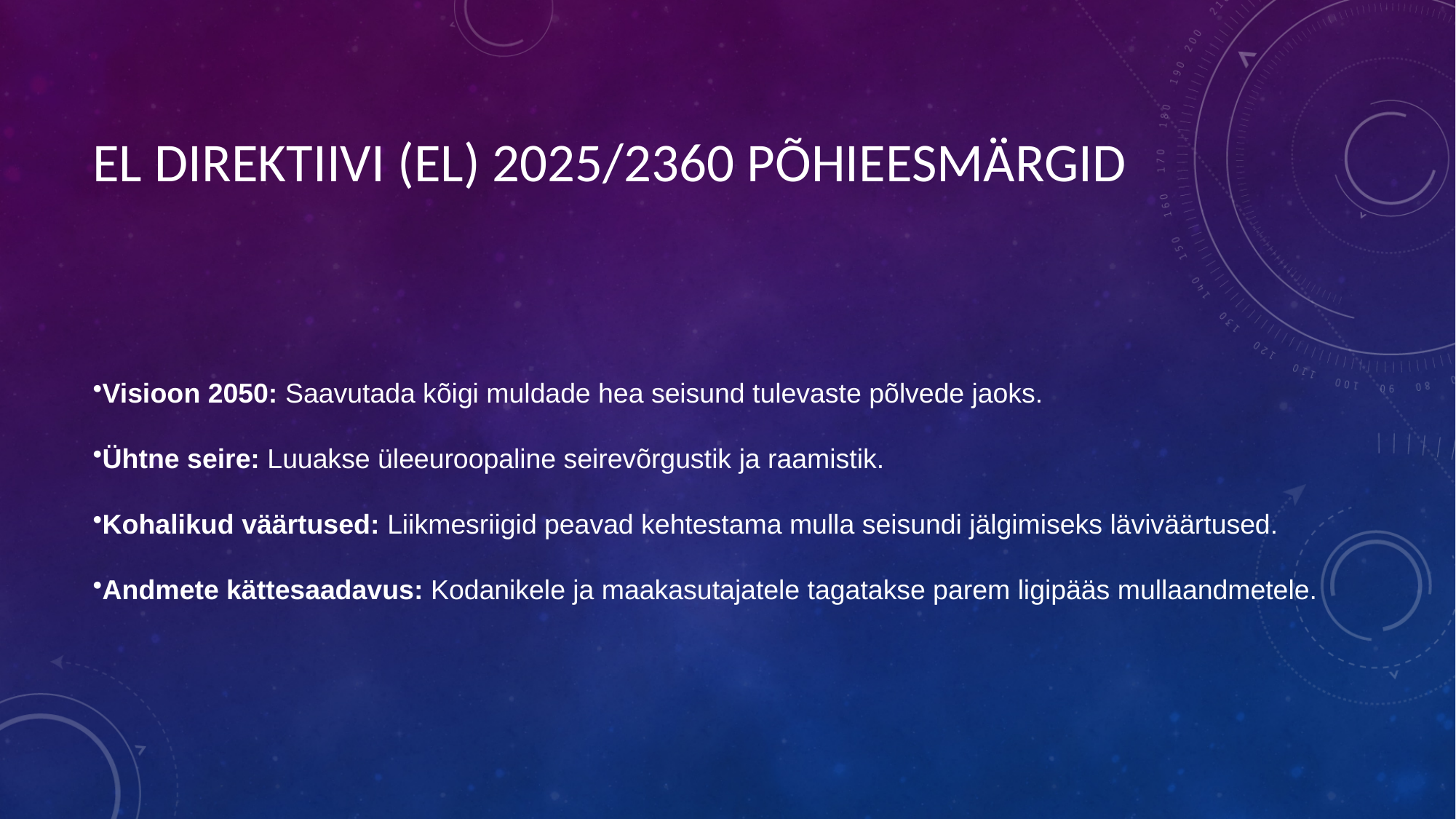

# EL direktiivi (EL) 2025/2360 põhieesmärgid
Visioon 2050: Saavutada kõigi muldade hea seisund tulevaste põlvede jaoks.
Ühtne seire: Luuakse üleeuroopaline seirevõrgustik ja raamistik.
Kohalikud väärtused: Liikmesriigid peavad kehtestama mulla seisundi jälgimiseks läviväärtused.
Andmete kättesaadavus: Kodanikele ja maakasutajatele tagatakse parem ligipääs mullaandmetele.